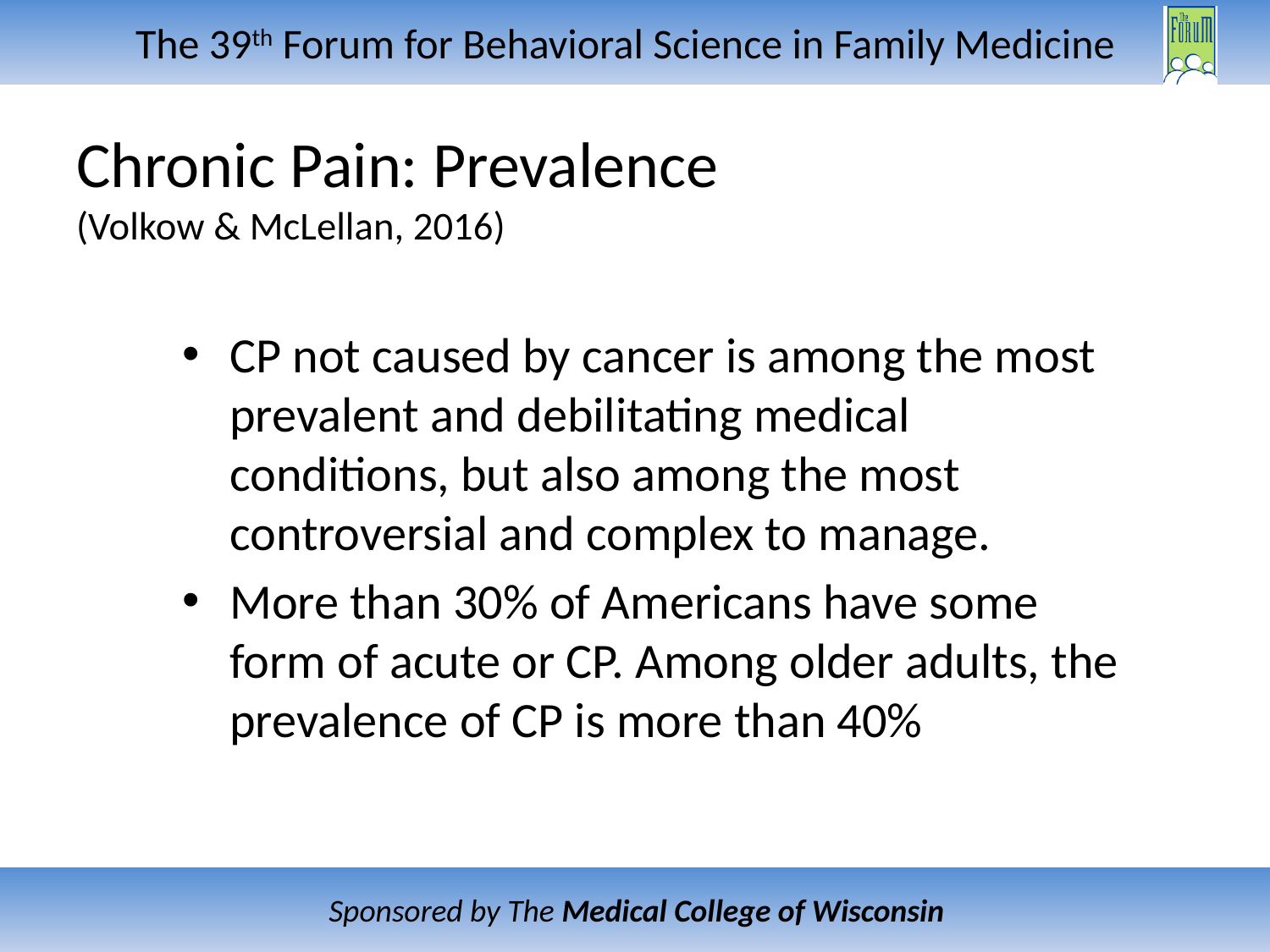

# Chronic Pain: Prevalence (Volkow & McLellan, 2016)
CP not caused by cancer is among the most prevalent and debilitating medical conditions, but also among the most controversial and complex to manage.
More than 30% of Americans have some form of acute or CP. Among older adults, the prevalence of CP is more than 40%